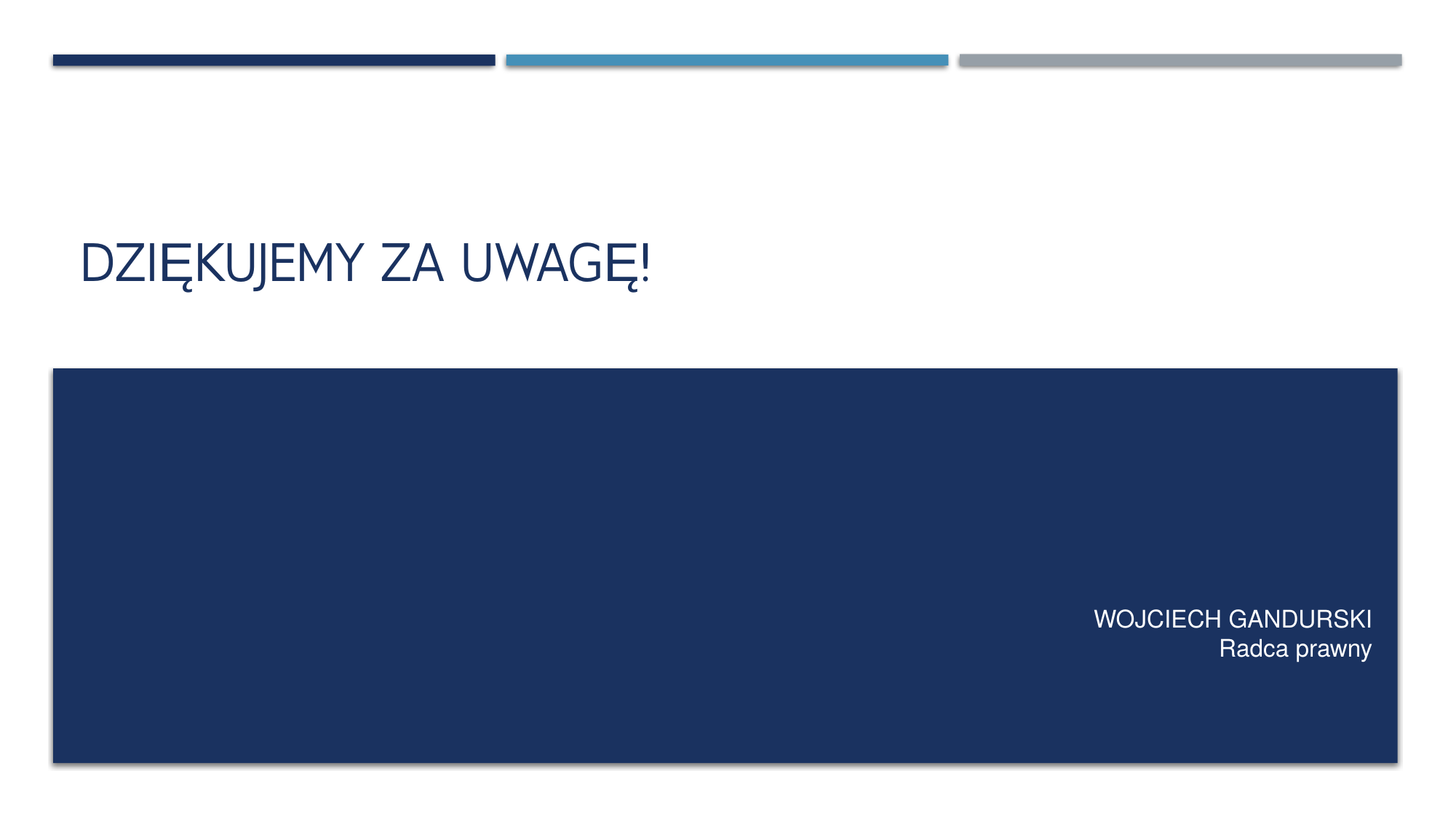

# Dziękujemy za uwagę!
Wojciech Gandurski
radca prawny